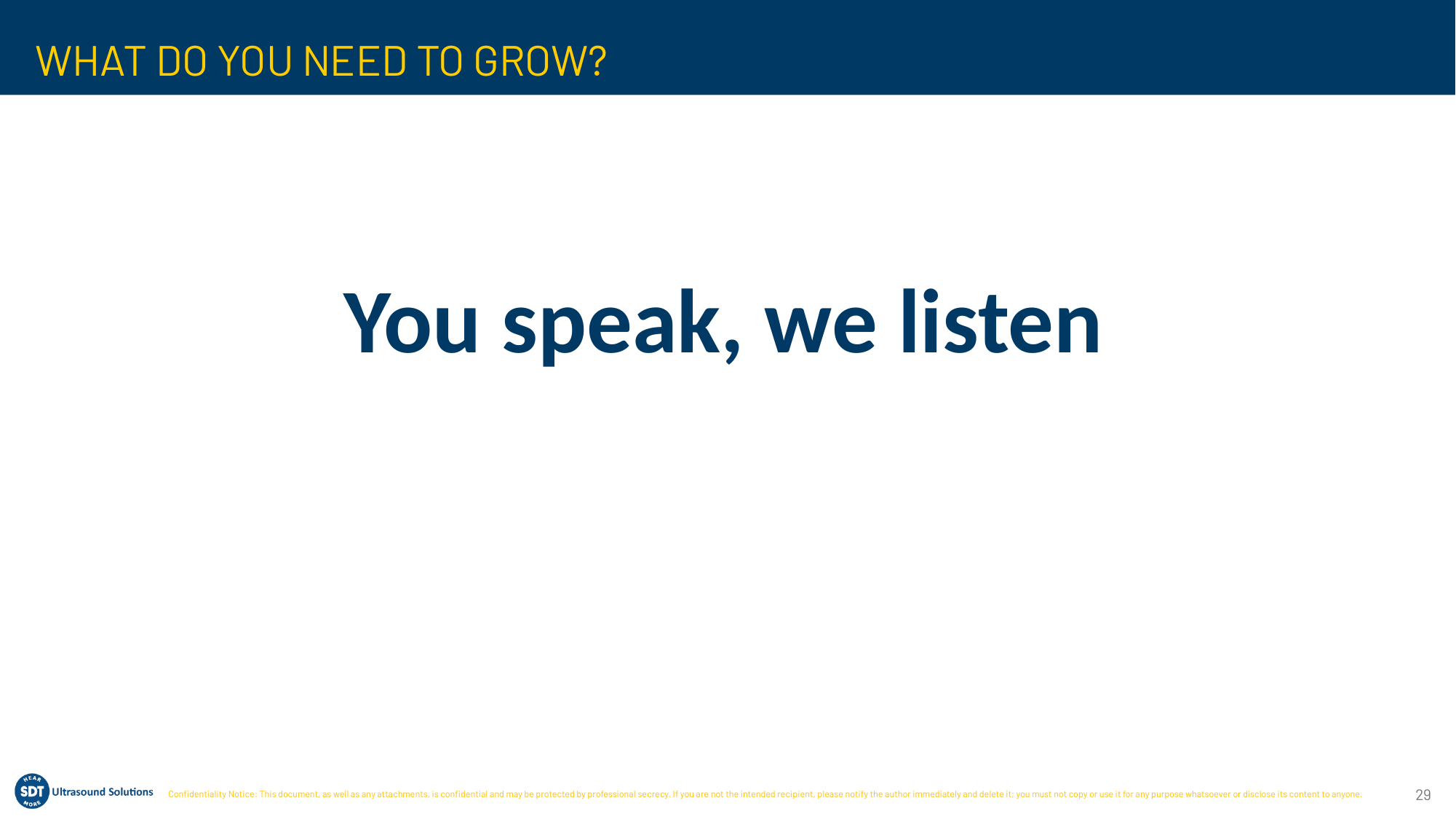

# WHAT DO YOU NEED TO GROW?

You speak, we listen
29